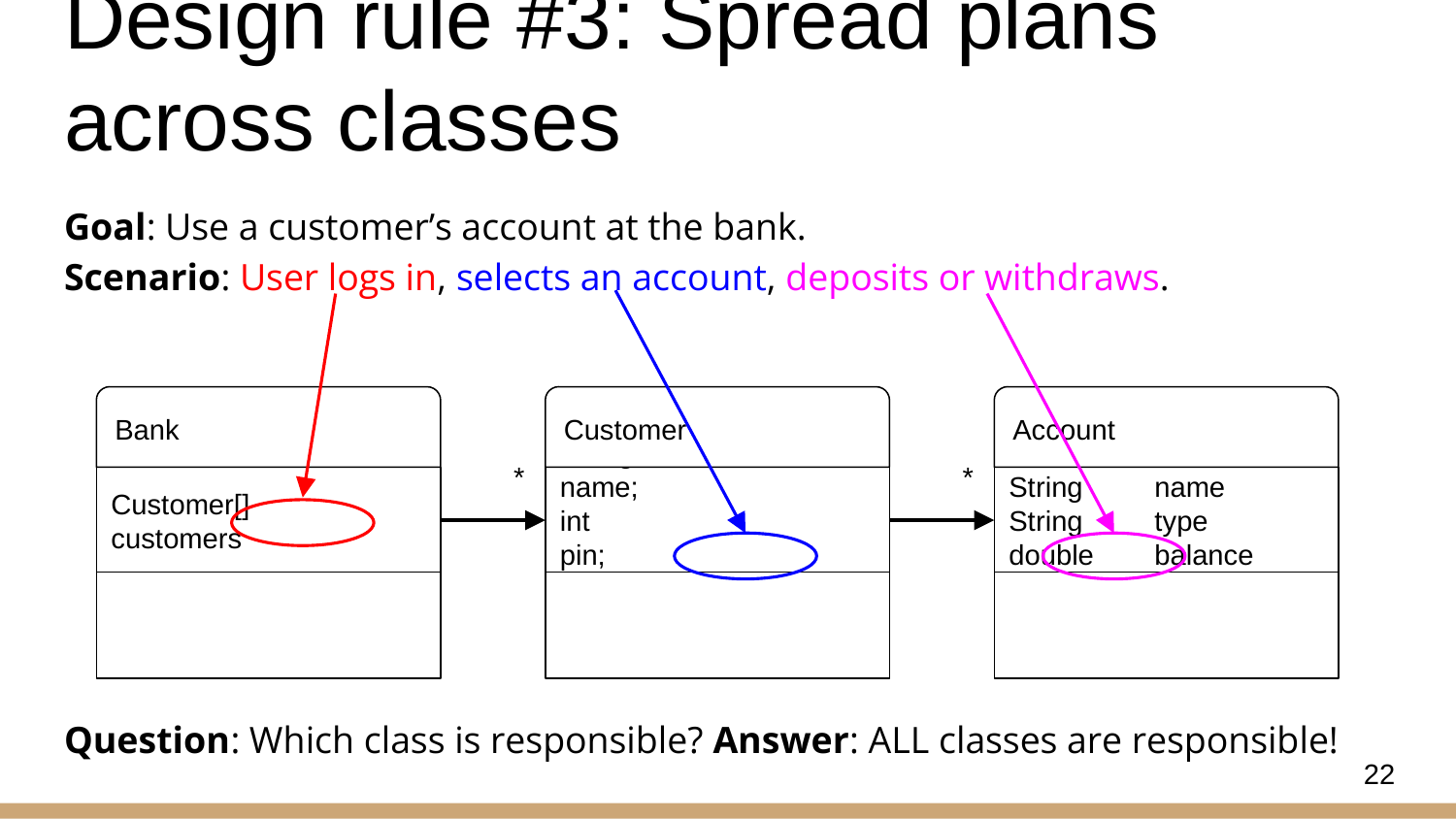

# Design rule #3: Spread plans across classes
Goal: Use a customer’s account at the bank.
Scenario: User logs in, selects an account, deposits or withdraws.

Question: Which class is responsible? Answer: ALL classes are responsible!
Bank
Customer
Account
*
*
Customer[] 	customers
String		name;
int		pin;
Account[]	accounts
String	name
String	type
double	balance

22